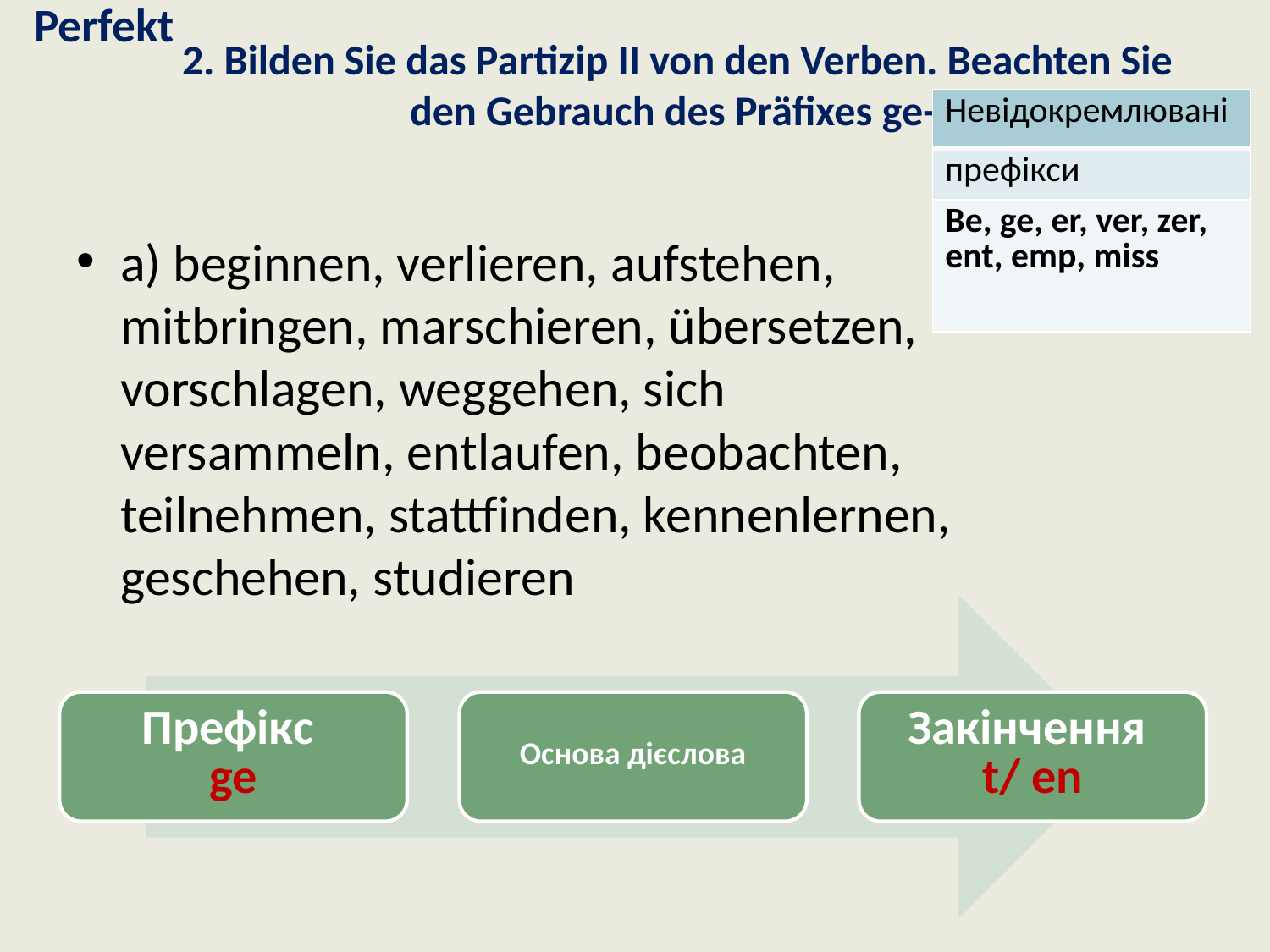

Perfekt
# 2. Bilden Sie das Partizip II von den Verben. Beachten Sie den Gebrauch des Präfixes ge-.
| Невідокремлювані |
| --- |
| префікси |
| Be, ge, er, ver, zer, ent, emp, miss |
a) beginnen, verlieren, aufstehen, mitbringen, marschieren, übersetzen, vorschlagen, weggehen, sich versammeln, entlaufen, beobachten, teilnehmen, stattfinden, kennenlernen, geschehen, studieren
Префікс
ge
Основа дієслова
Закінчення
t/ en